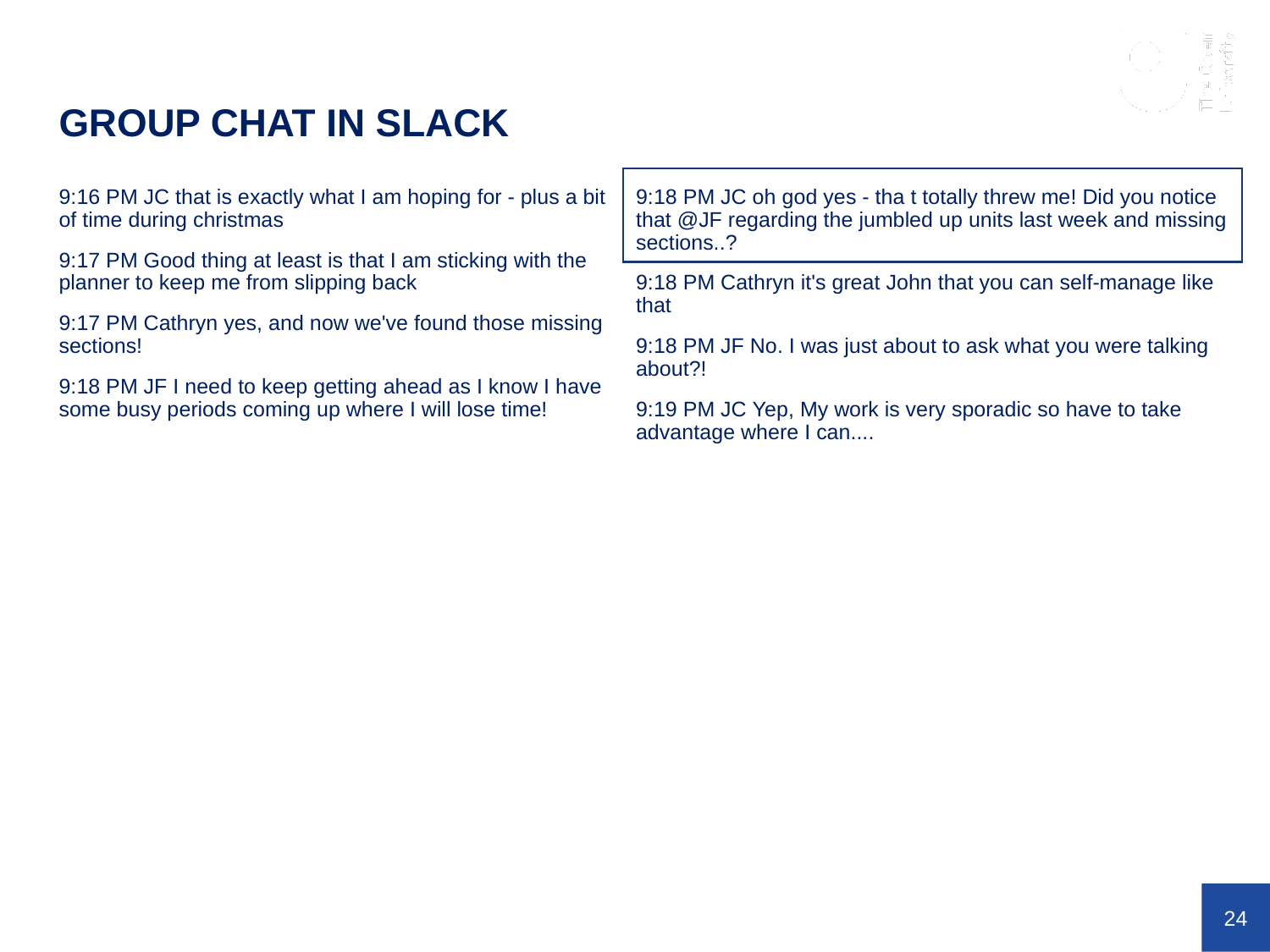

GROUP CHAT IN SLACK

9:16 PM JC that is exactly what I am hoping for - plus a bit of time during christmas
9:17 PM Good thing at least is that I am sticking with the planner to keep me from slipping back
9:17 PM Cathryn yes, and now we've found those missing sections!
9:18 PM JF I need to keep getting ahead as I know I have some busy periods coming up where I will lose time!

9:18 PM JC oh god yes - tha t totally threw me! Did you notice that @JF regarding the jumbled up units last week and missing sections..?
9:18 PM Cathryn it's great John that you can self-manage like that
9:18 PM JF No. I was just about to ask what you were talking about?!
9:19 PM JC Yep, My work is very sporadic so have to take advantage where I can....